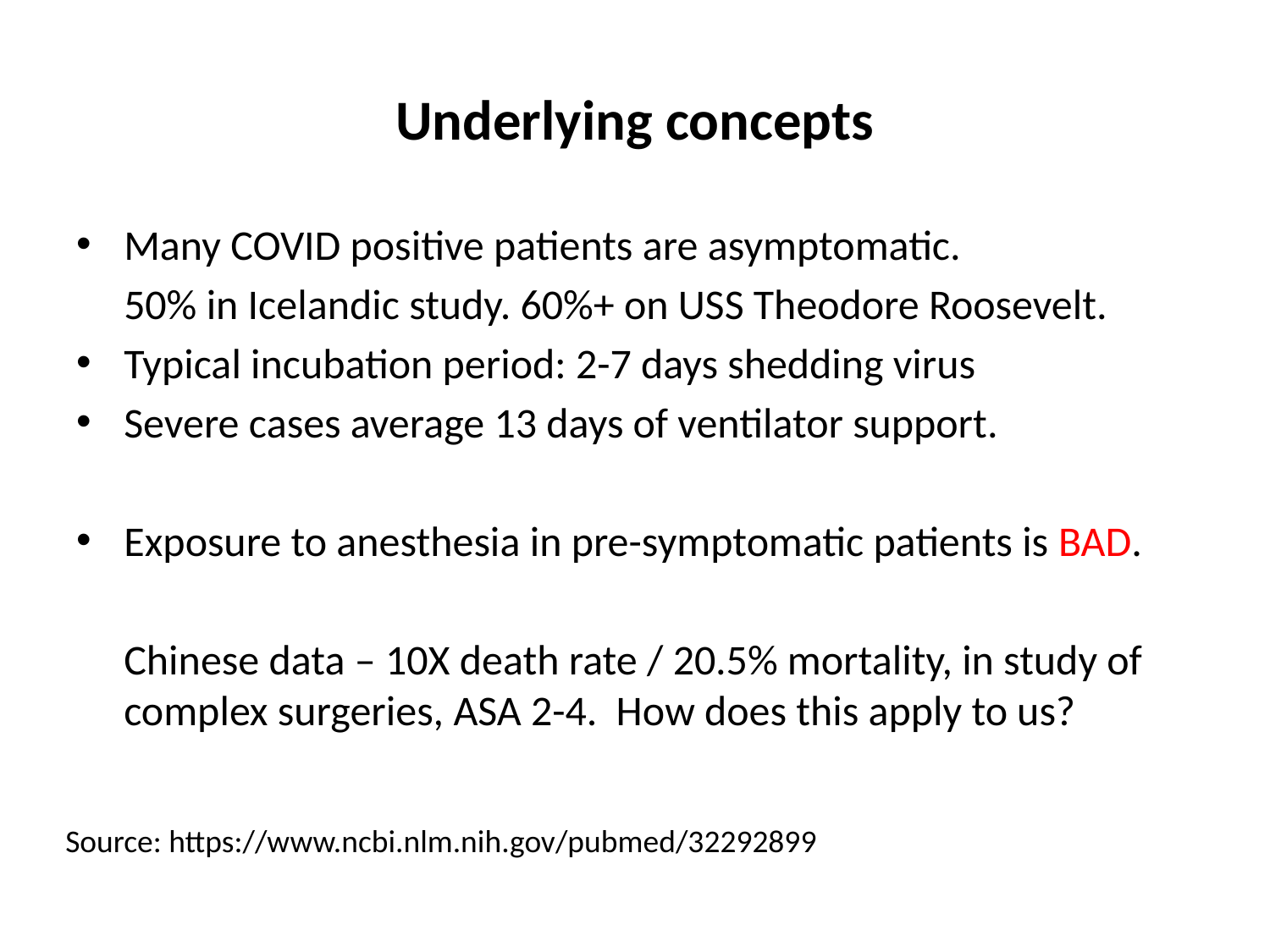

# Underlying concepts
Many COVID positive patients are asymptomatic.
	50% in Icelandic study. 60%+ on USS Theodore Roosevelt.
Typical incubation period: 2-7 days shedding virus
Severe cases average 13 days of ventilator support.

Exposure to anesthesia in pre-symptomatic patients is BAD.

	Chinese data – 10X death rate / 20.5% mortality, in study of complex surgeries, ASA 2-4.  How does this apply to us?
Source: https://www.ncbi.nlm.nih.gov/pubmed/32292899